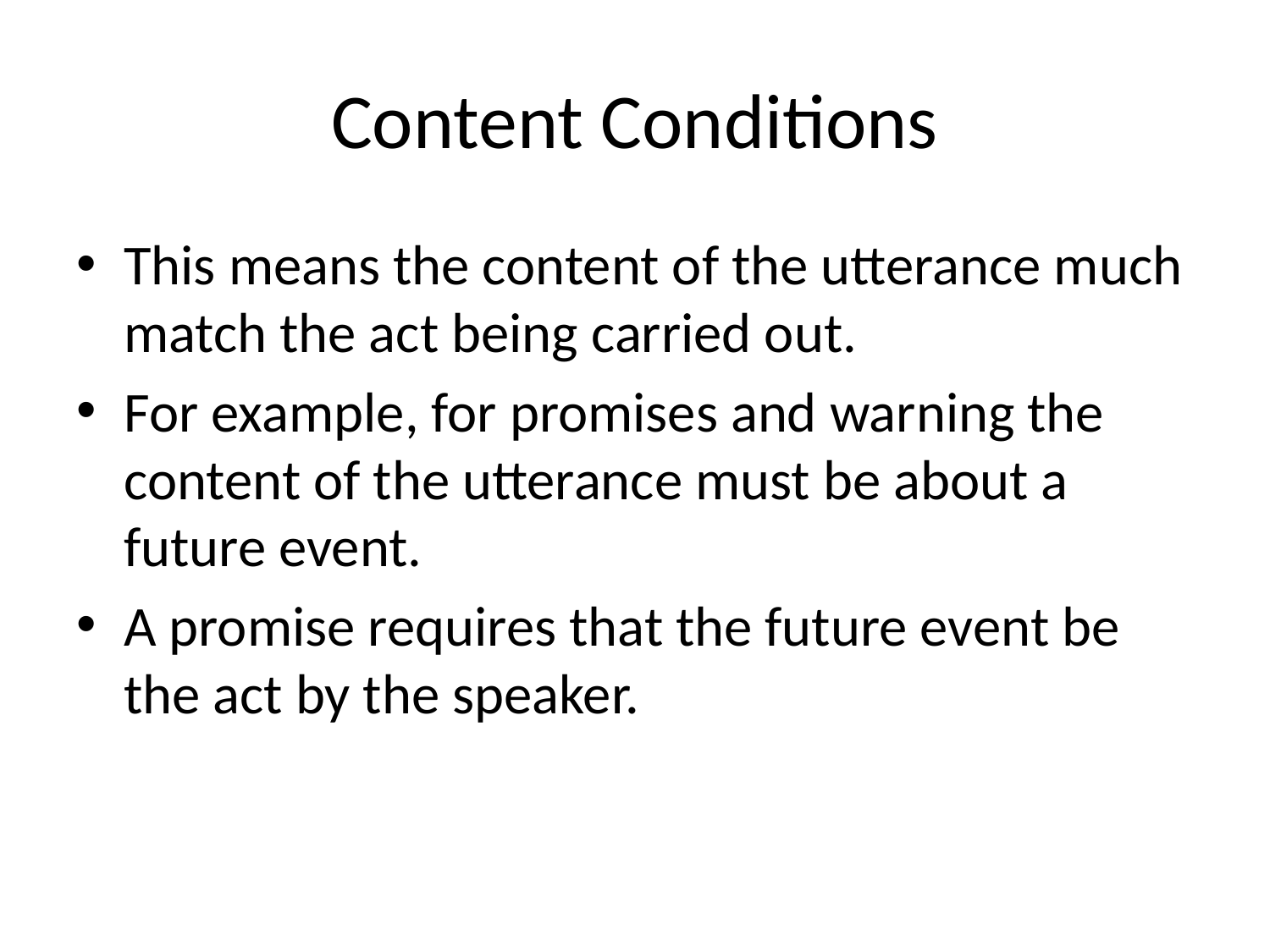

# Content Conditions
This means the content of the utterance much match the act being carried out.
For example, for promises and warning the content of the utterance must be about a future event.
A promise requires that the future event be the act by the speaker.